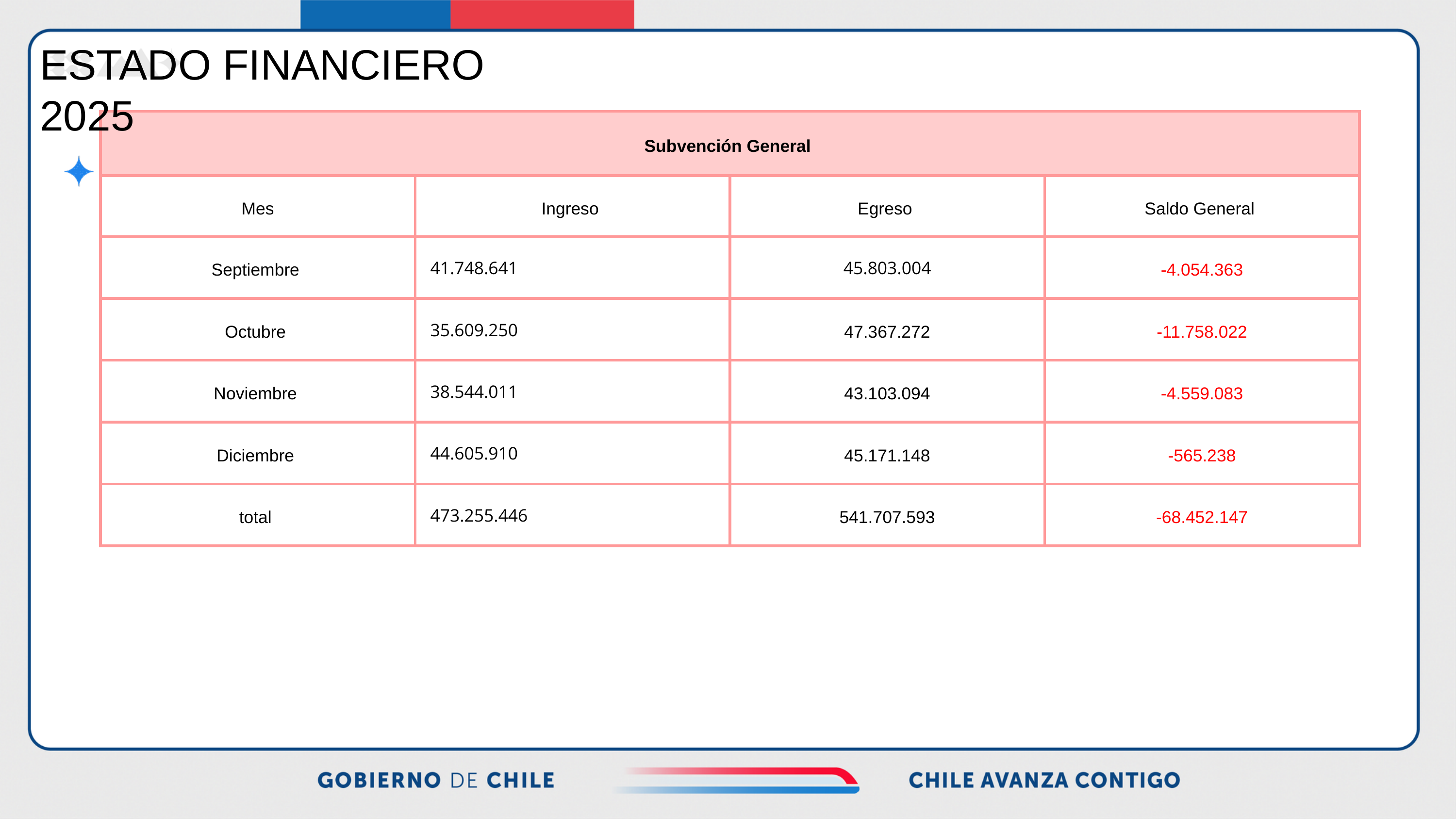

ESTADO FINANCIERO 2025
| Subvención General | Subvención General | Subvención General | Subvención General |
| --- | --- | --- | --- |
| Mes | Ingreso | Egreso | Saldo General |
| Septiembre | 41.748.641 | 45.803.004 | -4.054.363 |
| Octubre | 35.609.250 | 47.367.272 | -11.758.022 |
| Noviembre | 38.544.011 | 43.103.094 | -4.559.083 |
| Diciembre | 44.605.910 | 45.171.148 | -565.238 |
| total | 473.255.446 | 541.707.593 | -68.452.147 |